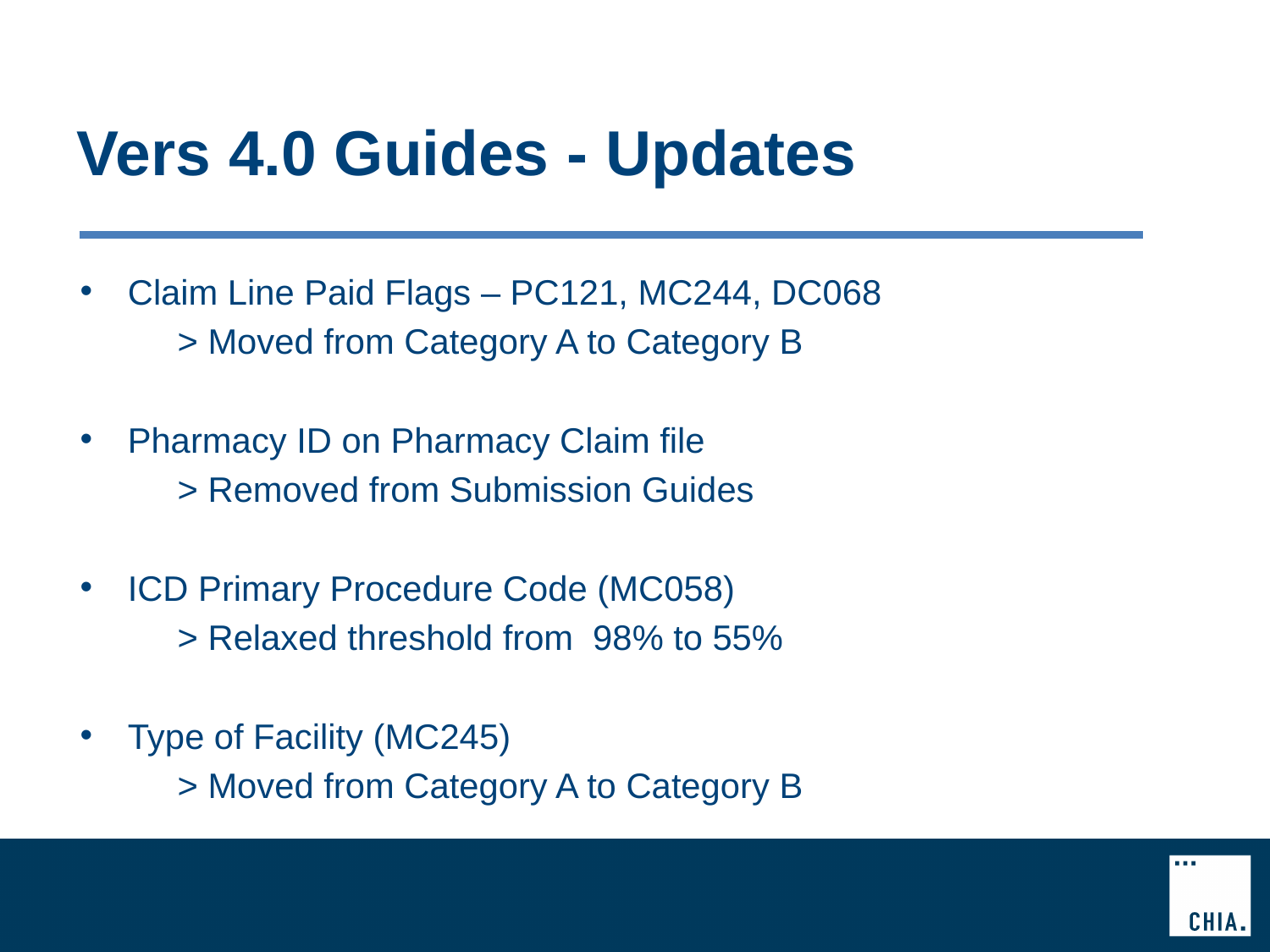

# Vers 4.0 Guides - Updates
Claim Line Paid Flags – PC121, MC244, DC068
          > Moved from Category A to Category B

Pharmacy ID on Pharmacy Claim file
          > Removed from Submission Guides

ICD Primary Procedure Code (MC058)
          > Relaxed threshold from  98% to 55%

Type of Facility (MC245)
          > Moved from Category A to Category B